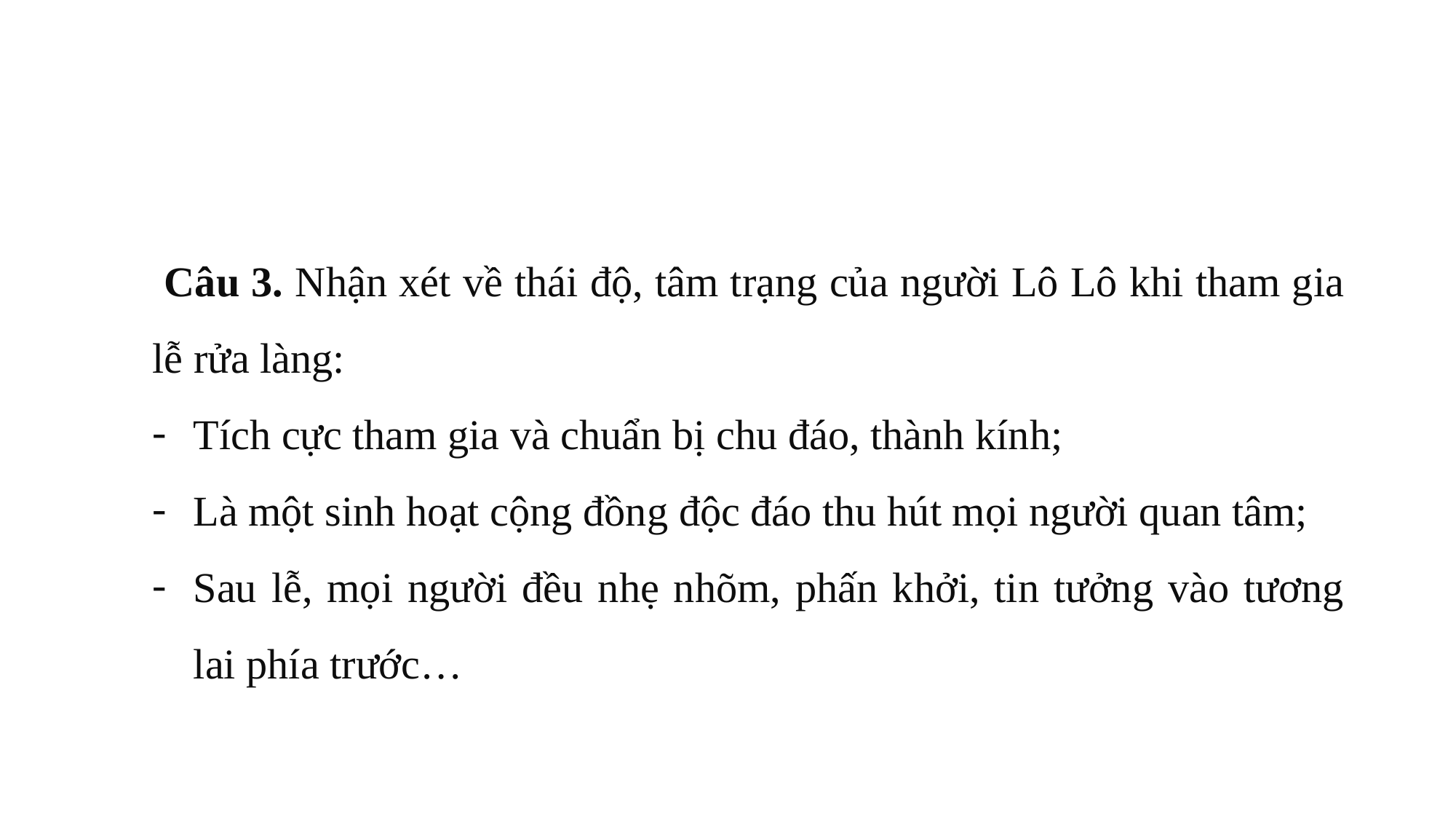

Câu 3. Nhận xét về thái độ, tâm trạng của người Lô Lô khi tham gia lễ rửa làng:
Tích cực tham gia và chuẩn bị chu đáo, thành kính;
Là một sinh hoạt cộng đồng độc đáo thu hút mọi người quan tâm;
Sau lễ, mọi người đều nhẹ nhõm, phấn khởi, tin tưởng vào tương lai phía trước…